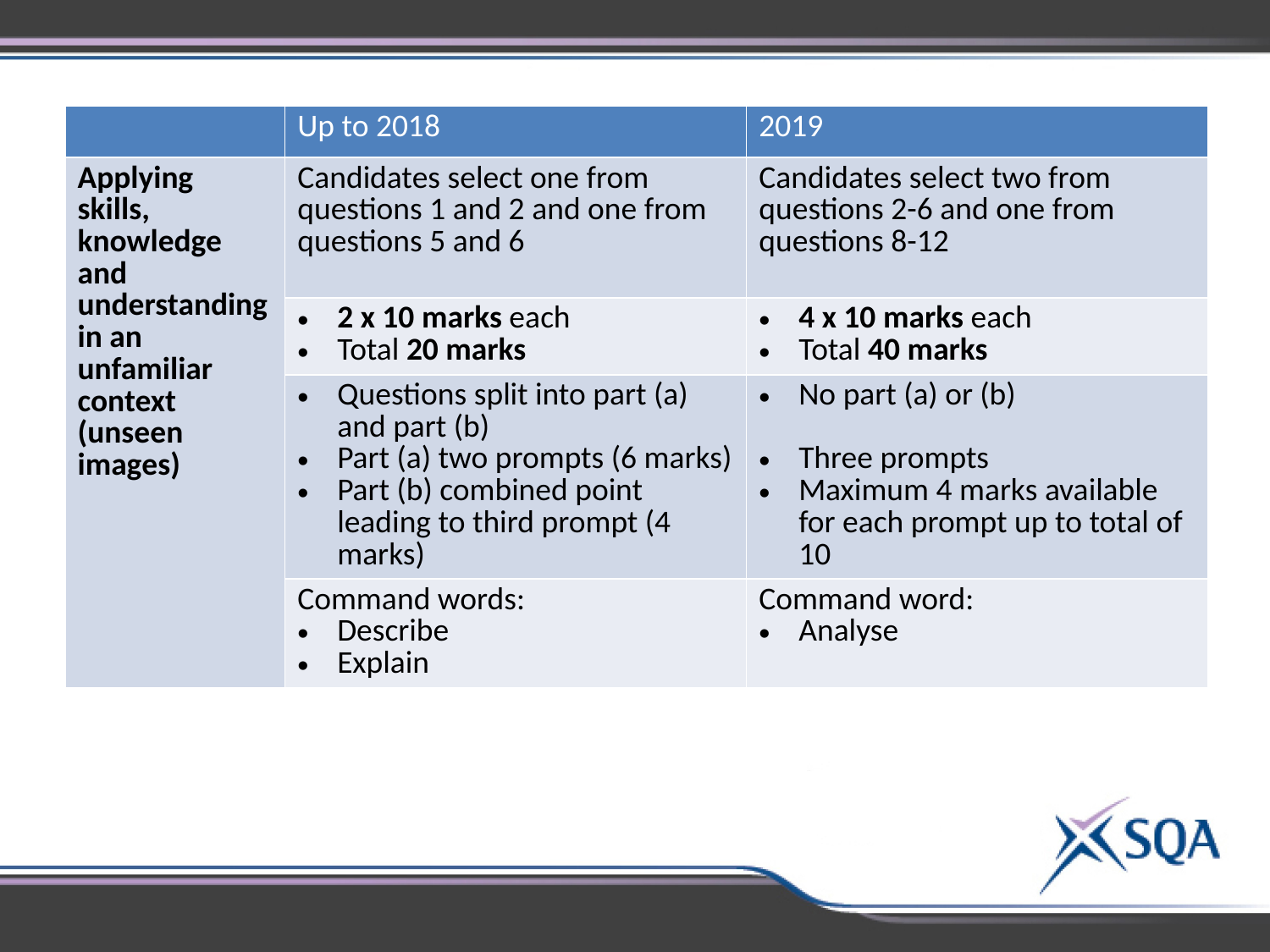

|  | Up to 2018 | 2019 |
| --- | --- | --- |
| Applying skills, knowledge and understanding in an unfamiliar context (unseen images) | Candidates select one from questions 1 and 2 and one from questions 5 and 6 | Candidates select two from questions 2-6 and one from questions 8-12 |
|  | 2 x 10 marks each Total 20 marks | 4 x 10 marks each Total 40 marks |
|  | Questions split into part (a) and part (b) Part (a) two prompts (6 marks) Part (b) combined point leading to third prompt (4 marks) | No part (a) or (b) Three prompts Maximum 4 marks available for each prompt up to total of 10 |
|  | Command words: Describe Explain | Command word: Analyse |